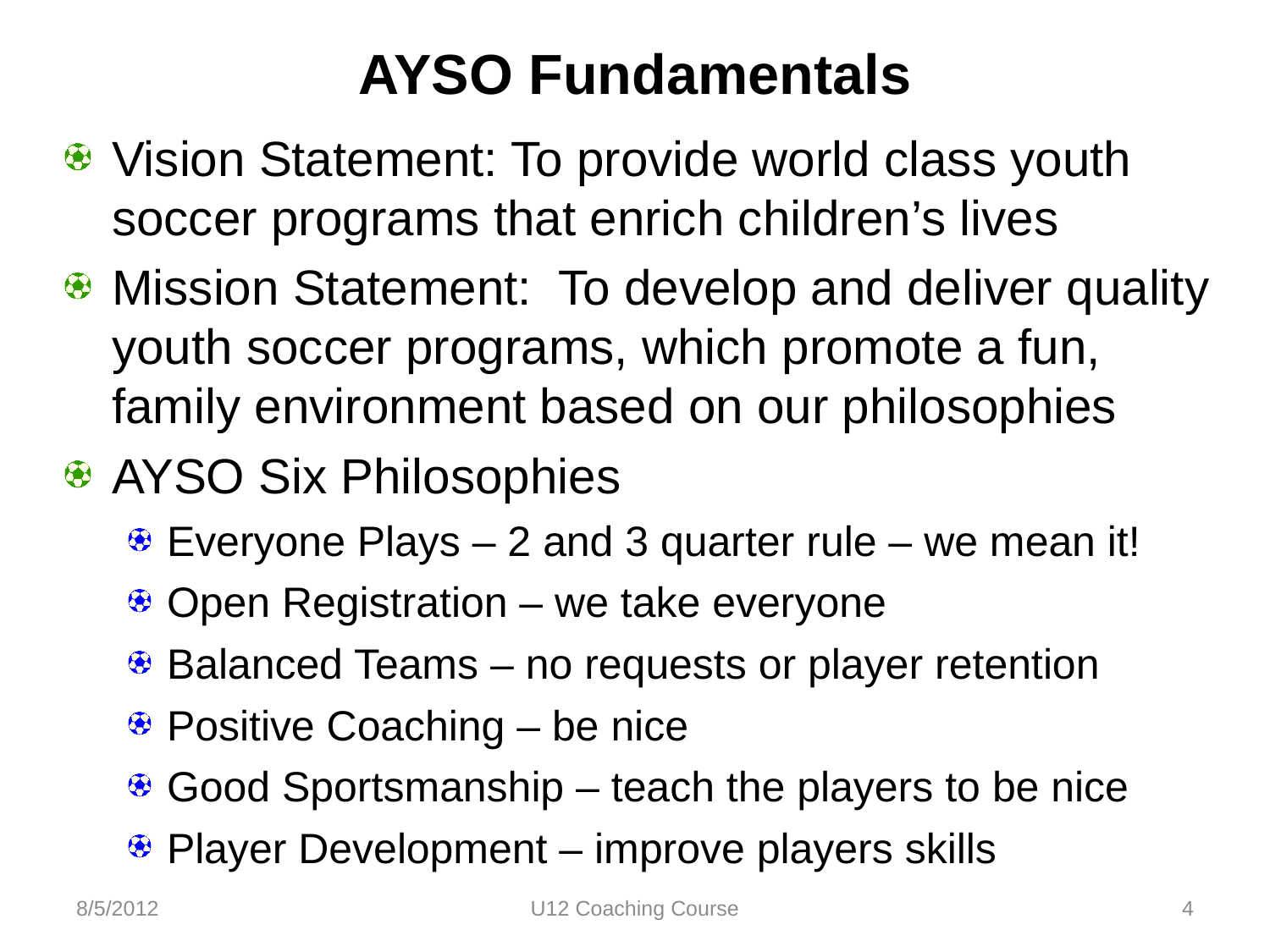

# AYSO Fundamentals
Vision Statement: To provide world class youth soccer programs that enrich children’s lives
Mission Statement:  To develop and deliver quality youth soccer programs, which promote a fun, family environment based on our philosophies
AYSO Six Philosophies
Everyone Plays – 2 and 3 quarter rule – we mean it!
Open Registration – we take everyone
Balanced Teams – no requests or player retention
Positive Coaching – be nice
Good Sportsmanship – teach the players to be nice
Player Development – improve players skills
8/5/2012
U12 Coaching Course
4